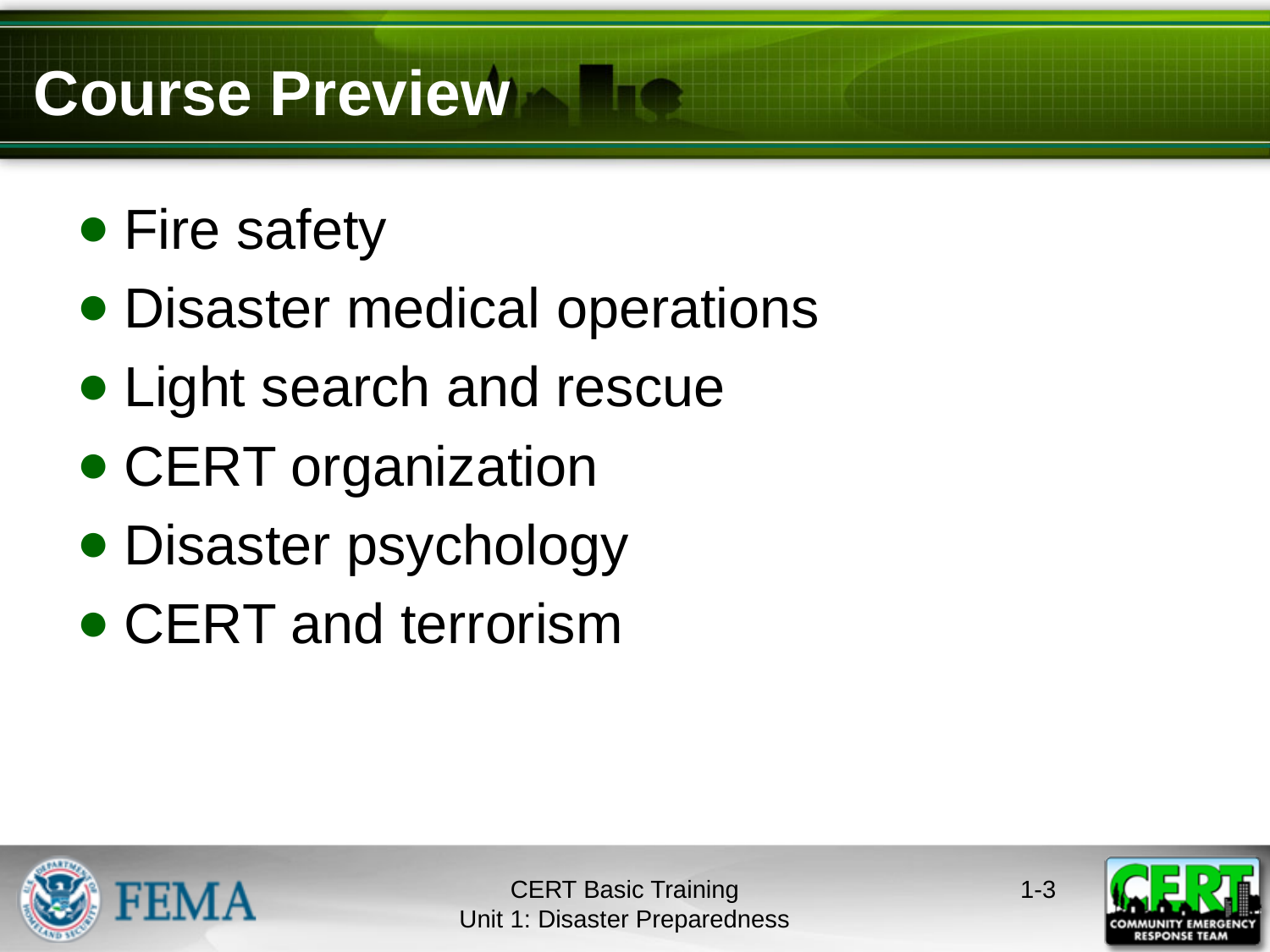

# Course Preview
Fire safety
Disaster medical operations
Light search and rescue
CERT organization
Disaster psychology
CERT and terrorism
CERT Basic Training
Unit 1: Disaster Preparedness
1-3